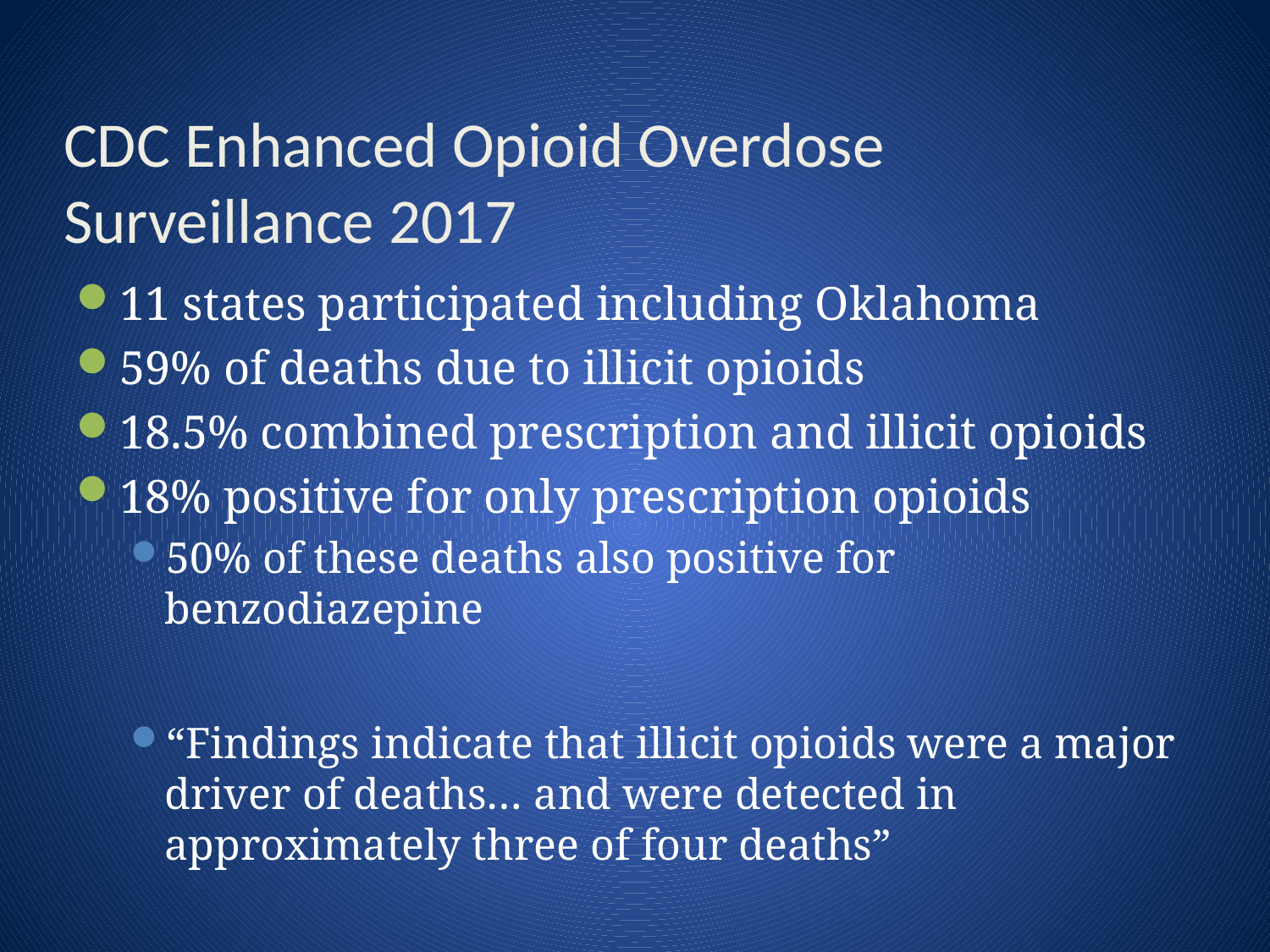

# CDC Enhanced Opioid Overdose Surveillance 2017
11 states participated including Oklahoma
59% of deaths due to illicit opioids
18.5% combined prescription and illicit opioids
18% positive for only prescription opioids
50% of these deaths also positive for benzodiazepine

“Findings indicate that illicit opioids were a major driver of deaths… and were detected in approximately three of four deaths”